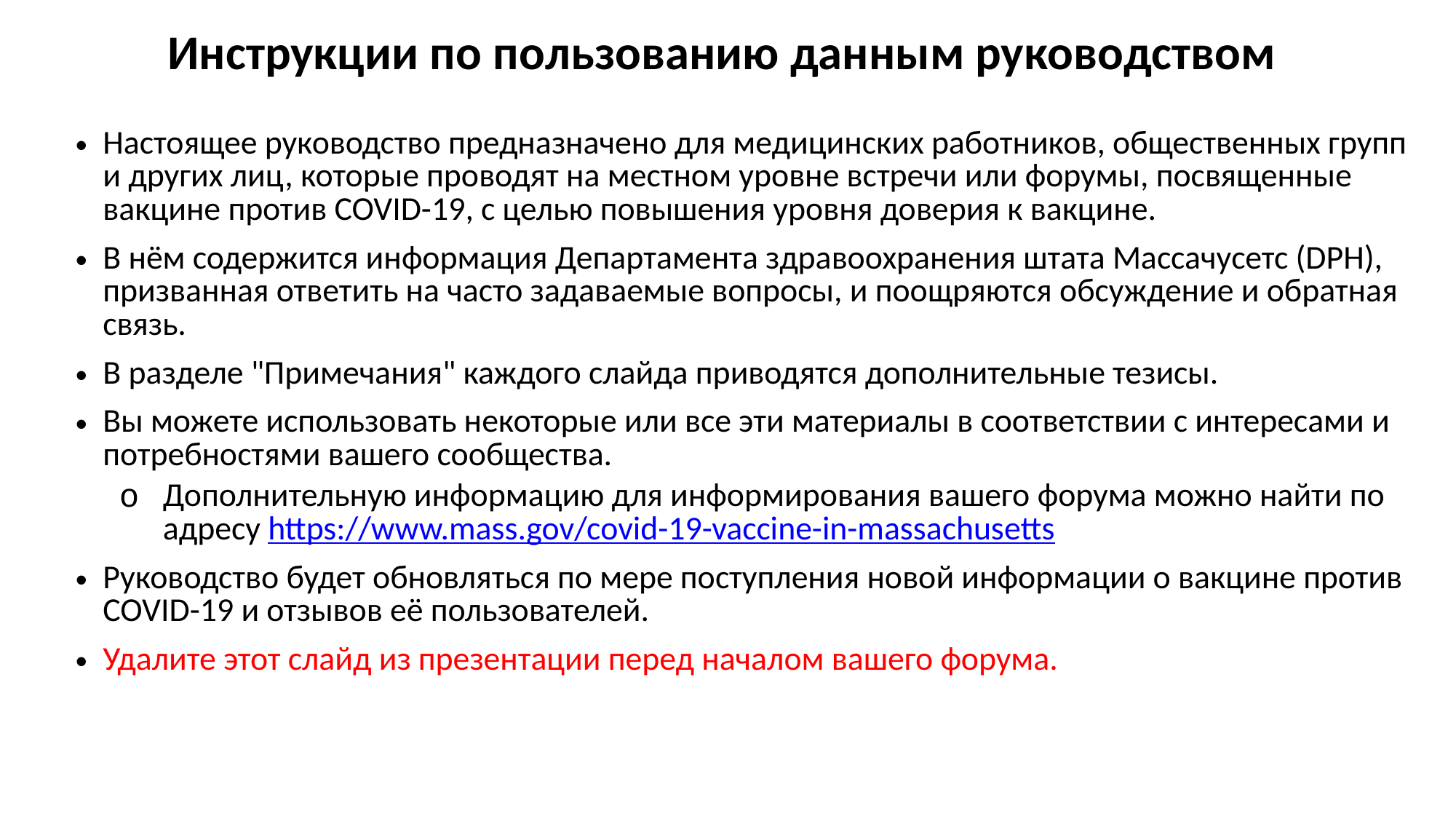

Инструкции по пользованию данным руководством
Настоящее руководство предназначено для медицинских работников, общественных групп и других лиц, которые проводят на местном уровне встречи или форумы, посвященные вакцине против COVID-19, с целью повышения уровня доверия к вакцине.
В нём содержится информация Департамента здравоохранения штата Массачусетс (DPH), призванная ответить на часто задаваемые вопросы, и поощряются обсуждение и обратная связь.
В разделе "Примечания" каждого слайда приводятся дополнительные тезисы.
Вы можете использовать некоторые или все эти материалы в соответствии с интересами и потребностями вашего сообщества.
Дополнительную информацию для информирования вашего форума можно найти по адресу https://www.mass.gov/covid-19-vaccine-in-massachusetts
Руководство будет обновляться по мере поступления новой информации о вакцине против COVID-19 и отзывов её пользователей.
Удалите этот слайд из презентации перед началом вашего форума.